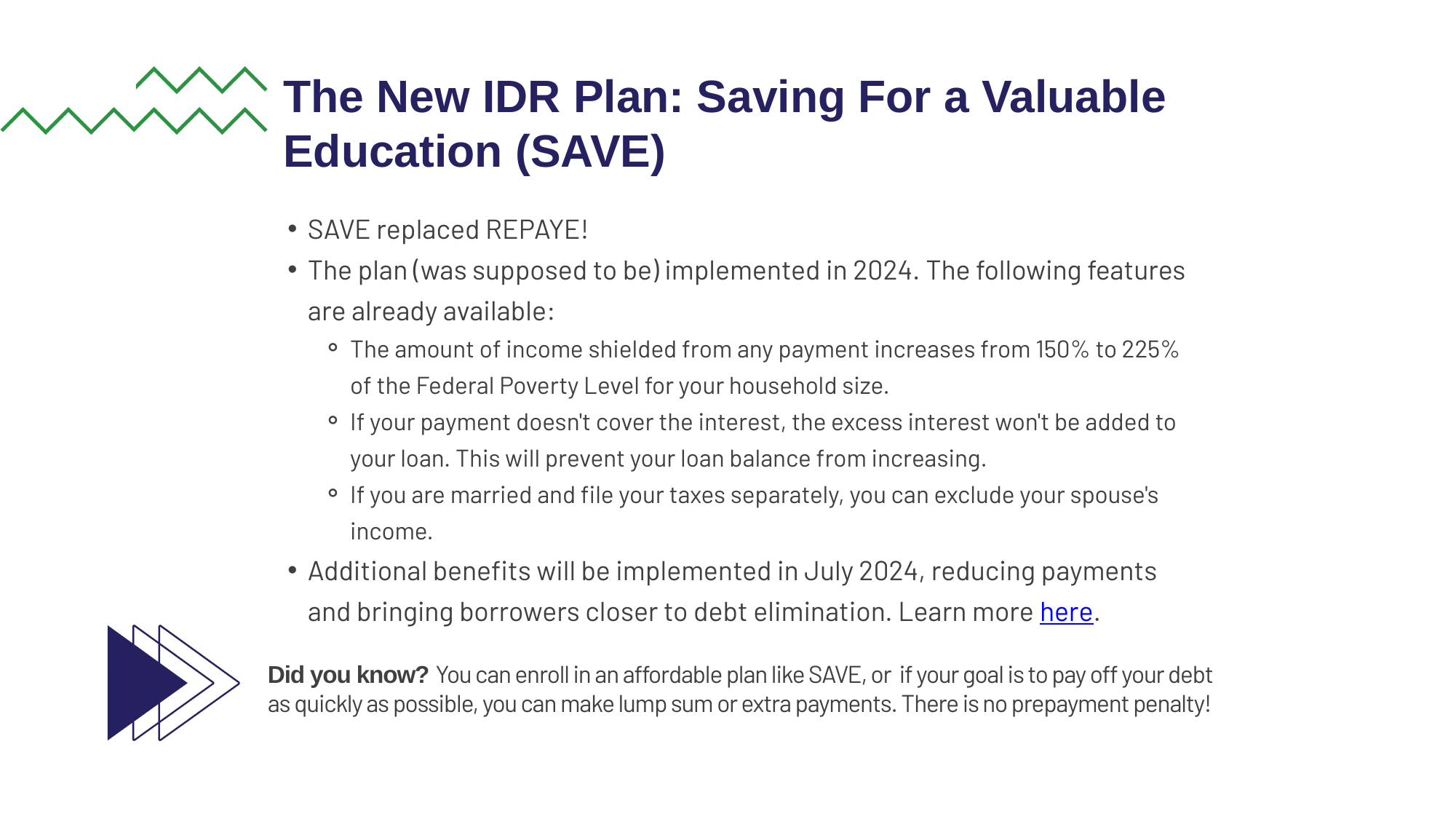

The New IDR Plan: Saving For a Valuable Education (SAVE)
SAVE replaced REPAYE!
The plan (was supposed to be) implemented in 2024. The following features are already available:
The amount of income shielded from any payment increases from 150% to 225% of the Federal Poverty Level for your household size.
If your payment doesn't cover the interest, the excess interest won't be added to your loan. This will prevent your loan balance from increasing.
If you are married and file your taxes separately, you can exclude your spouse's income.
Additional benefits will be implemented in July 2024, reducing payments and bringing borrowers closer to debt elimination. Learn more here.

Did you know? You can enroll in an affordable plan like SAVE, or  if your goal is to pay off your debt as quickly as possible, you can make lump sum or extra payments. There is no prepayment penalty!